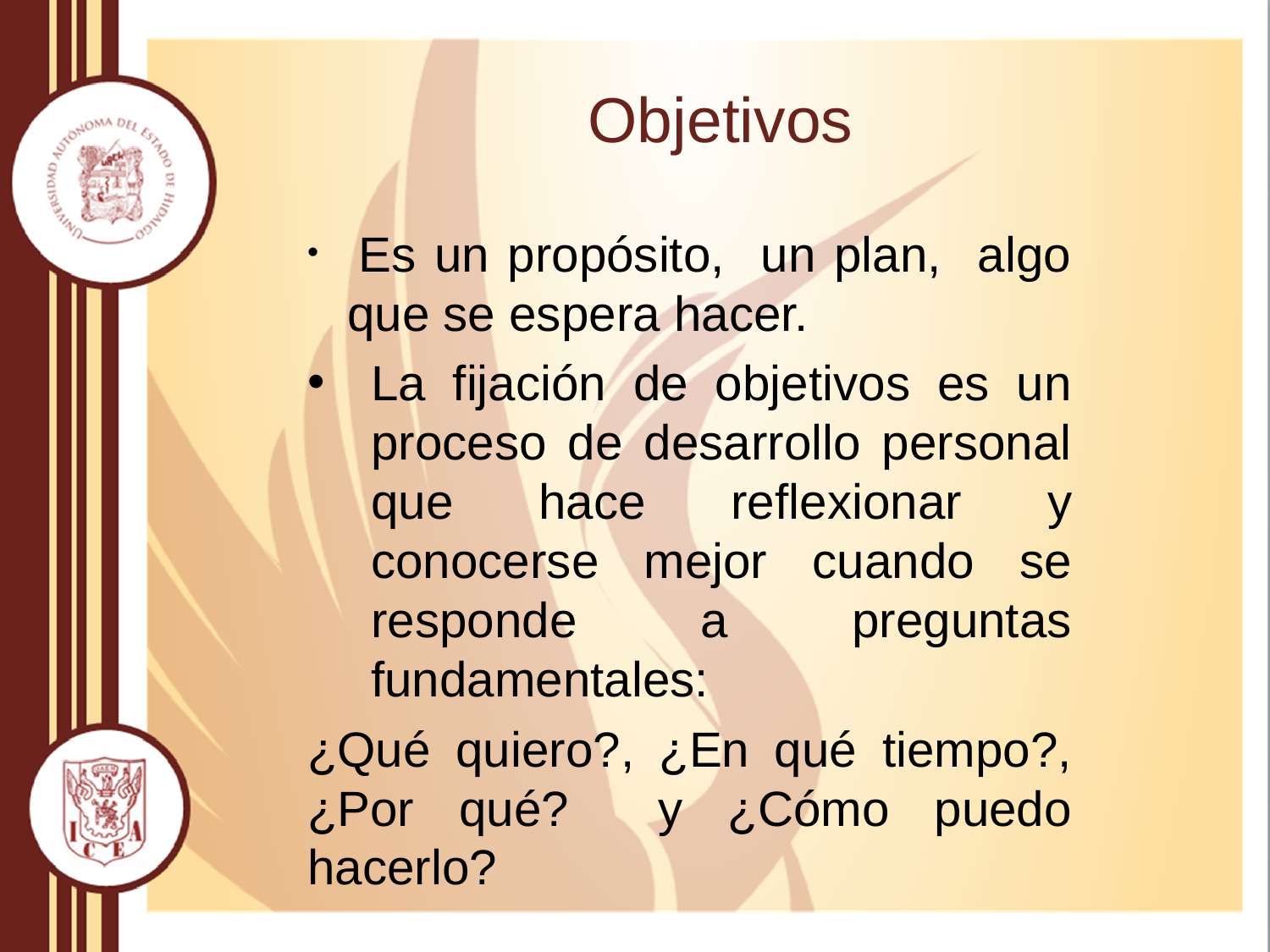

# Objetivos
 Es un propósito,  un plan,  algo que se espera hacer.
La fijación de objetivos es un proceso de desarrollo personal que hace reflexionar y conocerse mejor cuando se responde a preguntas fundamentales:
¿Qué quiero?, ¿En qué tiempo?, ¿Por qué?  y ¿Cómo puedo hacerlo?